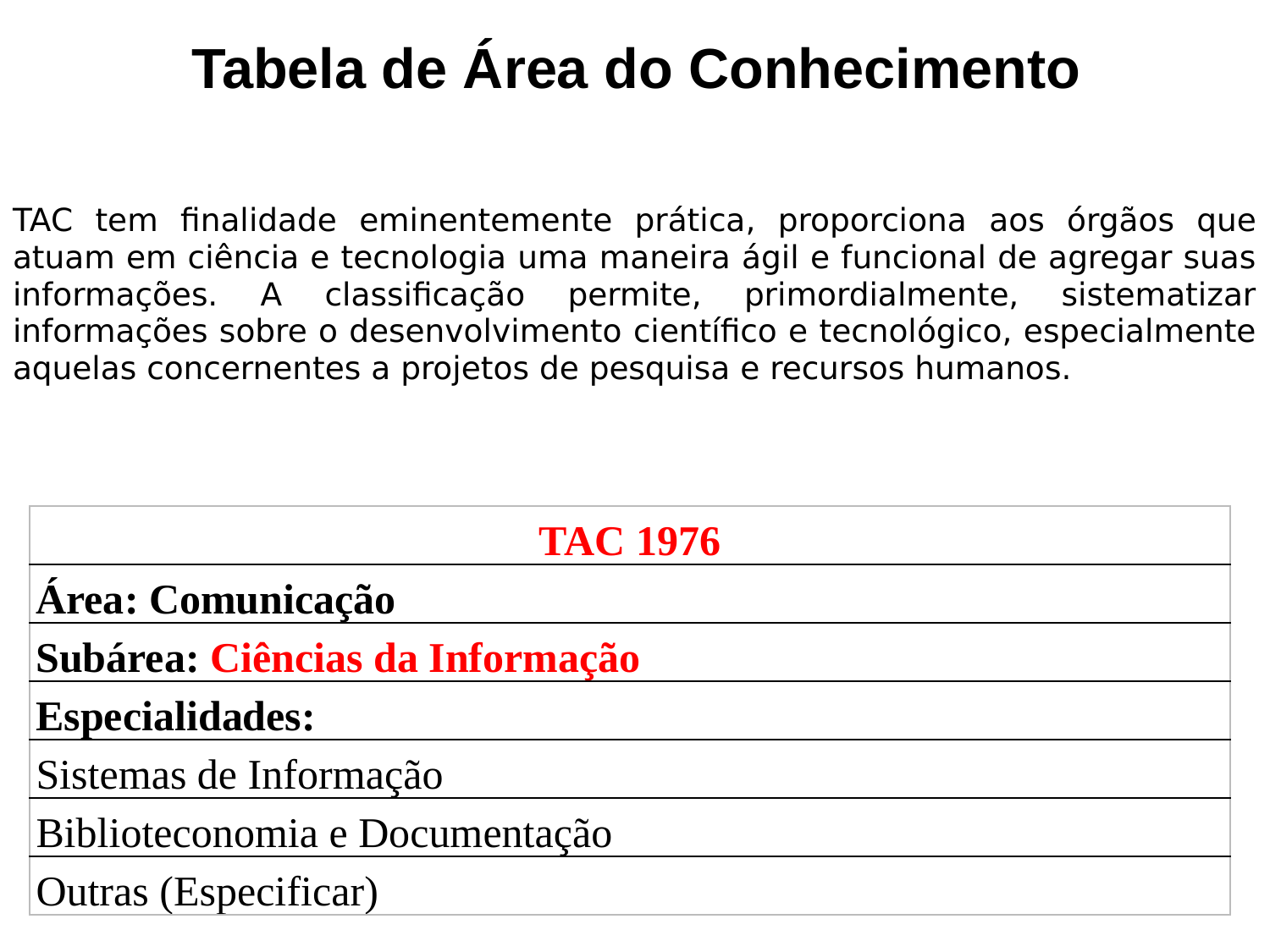

Tabela de Área do Conhecimento
| TAC tem finalidade eminentemente prática, proporciona aos órgãos que atuam em ciência e tecnologia uma maneira ágil e funcional de agregar suas informações. A classificação permite, primordialmente, sistematizar informações sobre o desenvolvimento científico e tecnológico, especialmente aquelas concernentes a projetos de pesquisa e recursos humanos. |
| --- |
| TAC 1976 |
| --- |
| Área: Comunicação |
| Subárea: Ciências da Informação |
| Especialidades: |
| Sistemas de Informação |
| Biblioteconomia e Documentação |
| Outras (Especificar) |